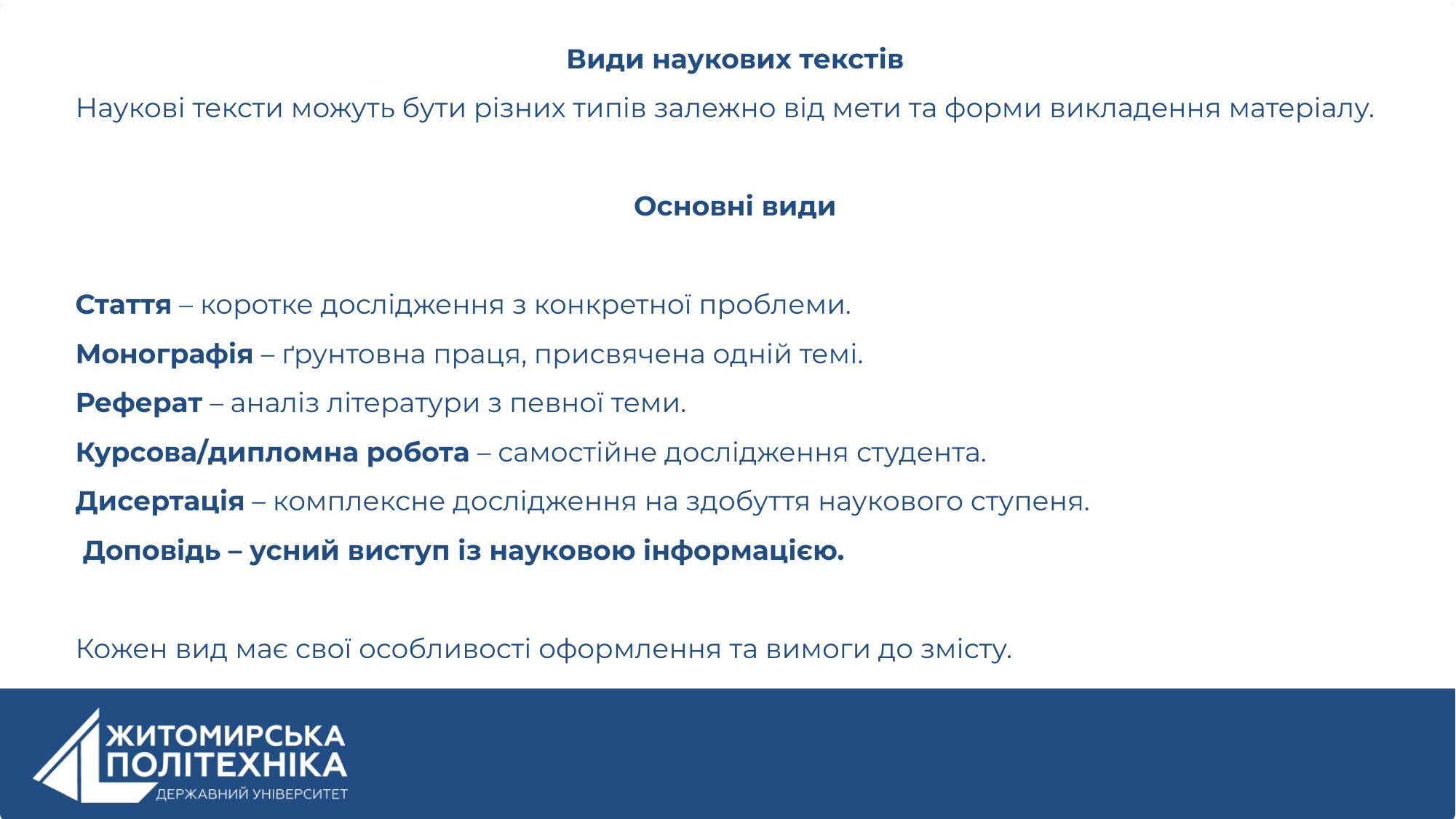

Види наукових текстів
Наукові тексти можуть бути різних типів залежно від мети та форми викладення матеріалу.

Основні види
Стаття – коротке дослідження з конкретної проблеми.
Монографія – ґрунтовна праця, присвячена одній темі.
Реферат – аналіз літератури з певної теми.
Курсова/дипломна робота – самостійне дослідження студента.
Дисертація – комплексне дослідження на здобуття наукового ступеня.
 Доповідь – усний виступ із науковою інформацією.

Кожен вид має свої особливості оформлення та вимоги до змісту.